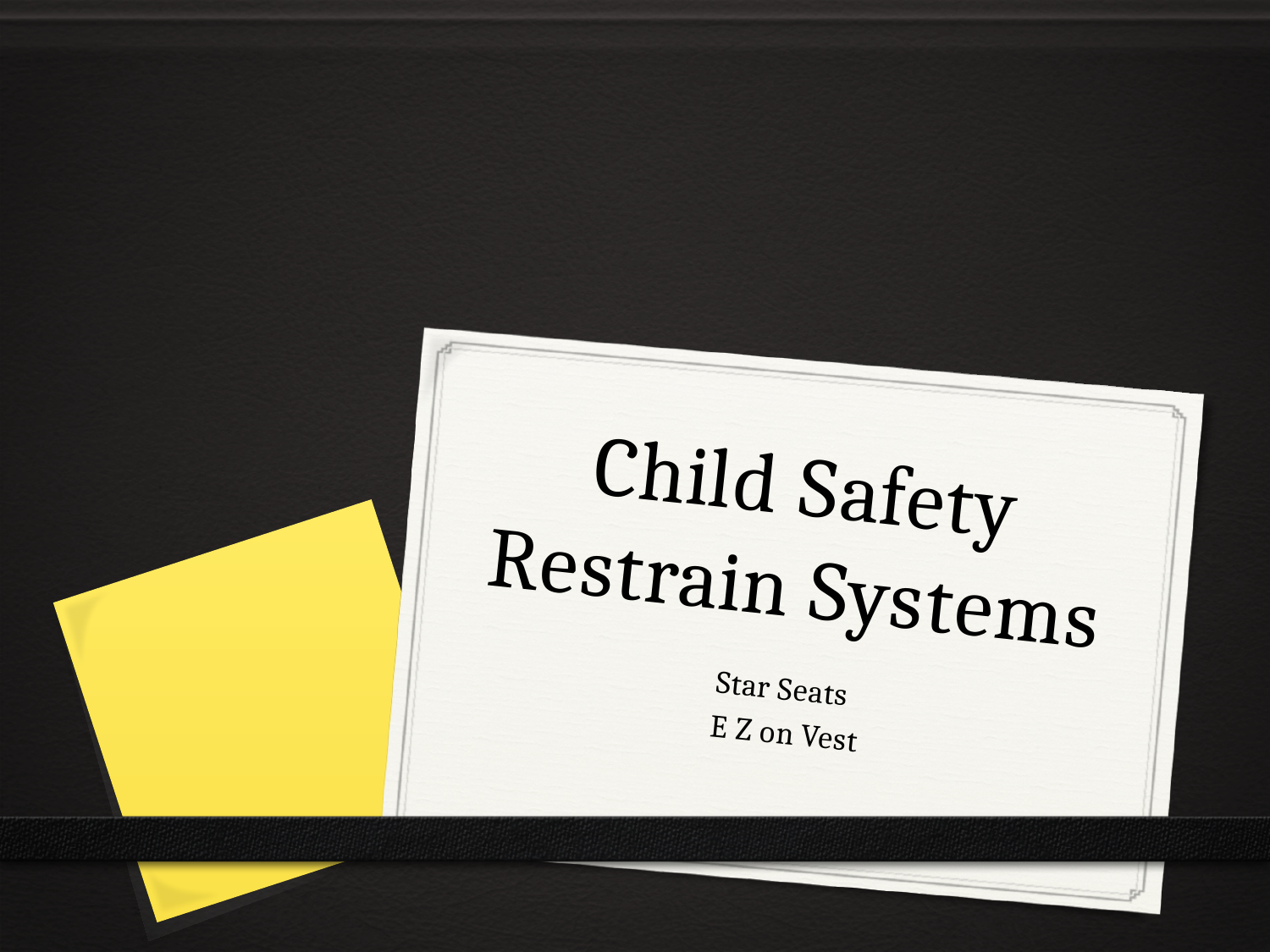

# Child Safety Restrain Systems
Star Seats
 E Z on Vest